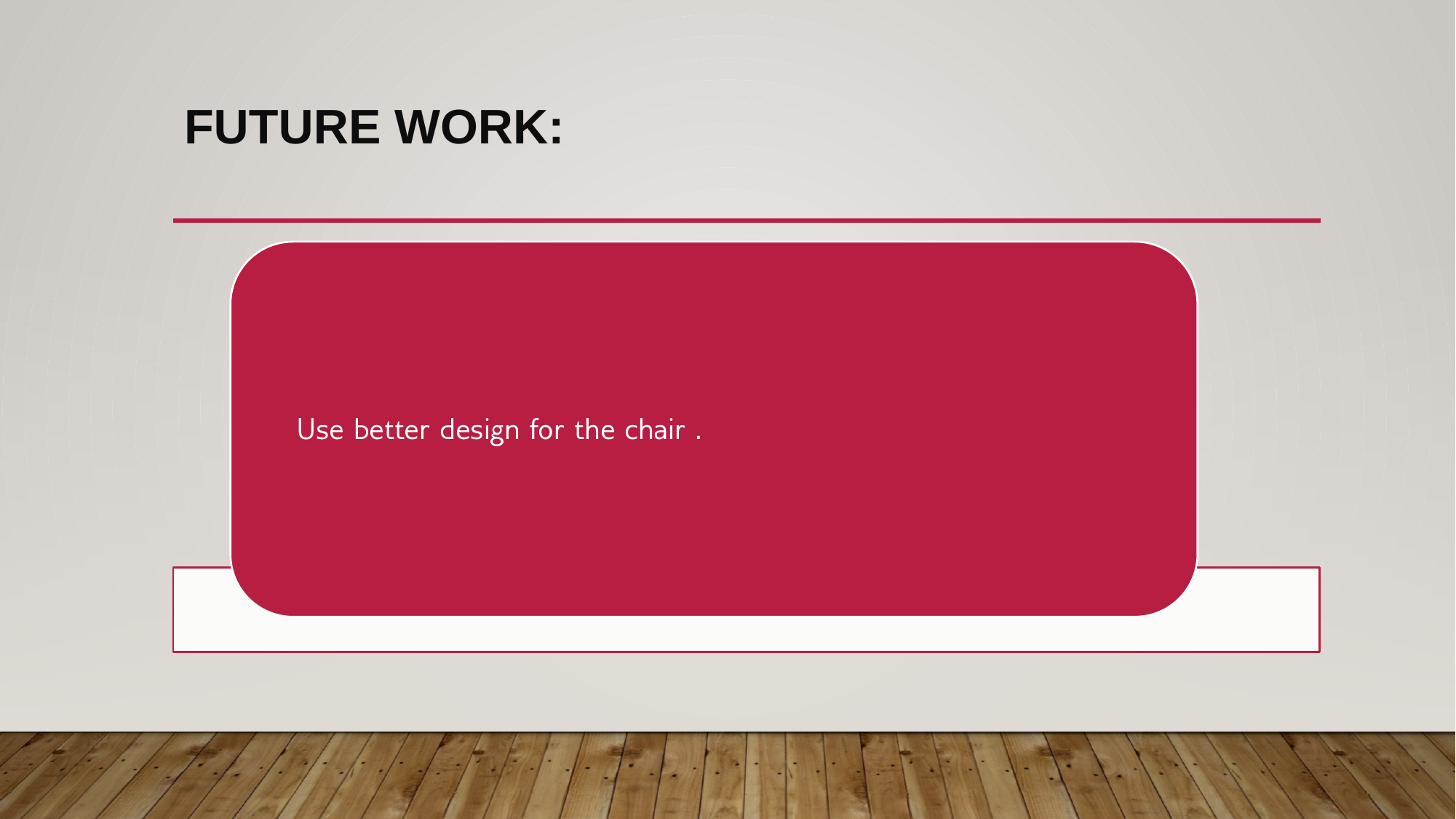

# Future work:
Use better design for the chair .